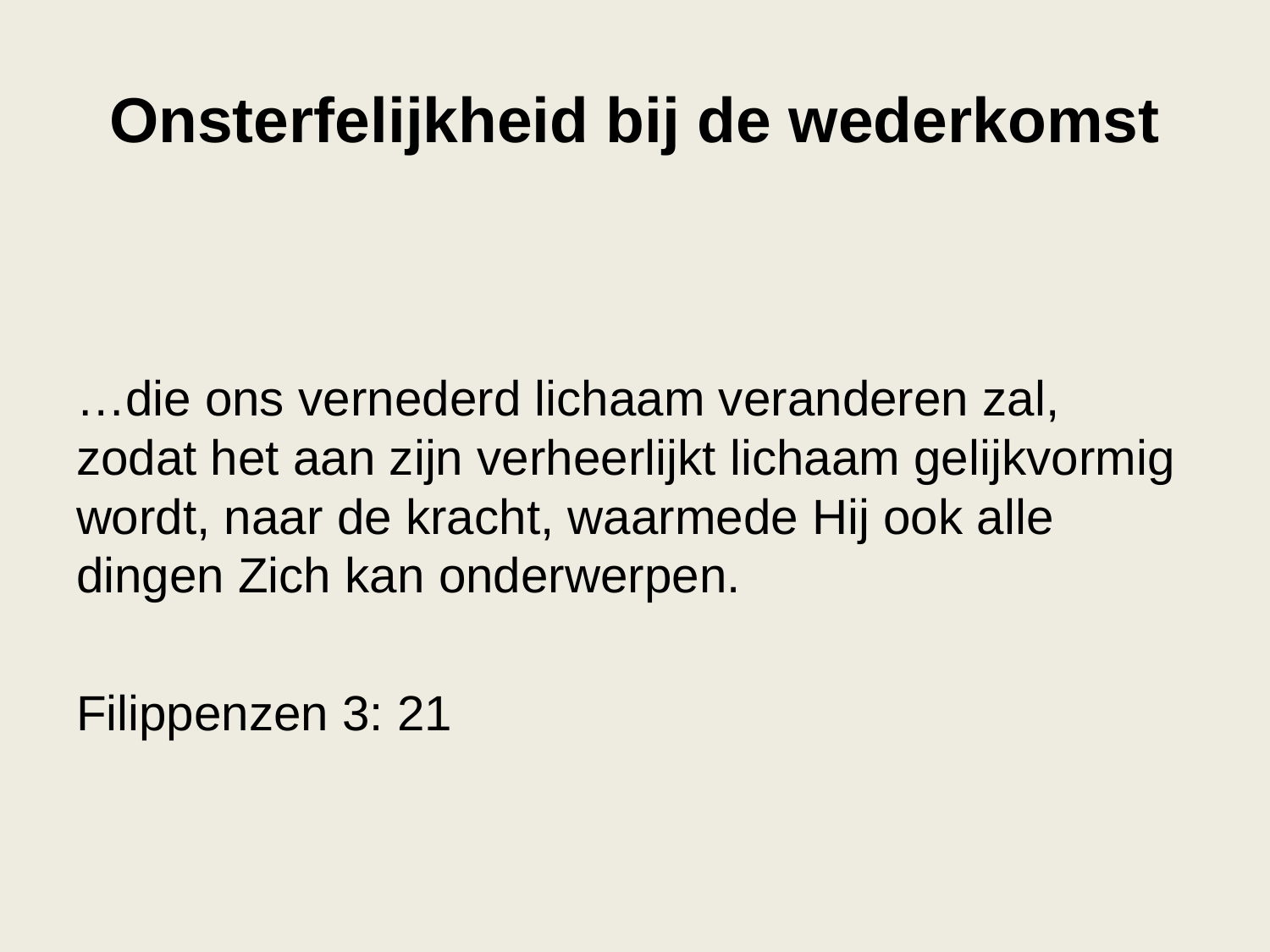

# Onsterfelijkheid bij de wederkomst

…die ons vernederd lichaam veranderen zal, zodat het aan zijn verheerlijkt lichaam gelijkvormig wordt, naar de kracht, waarmede Hij ook alle dingen Zich kan onderwerpen.

Filippenzen 3: 21